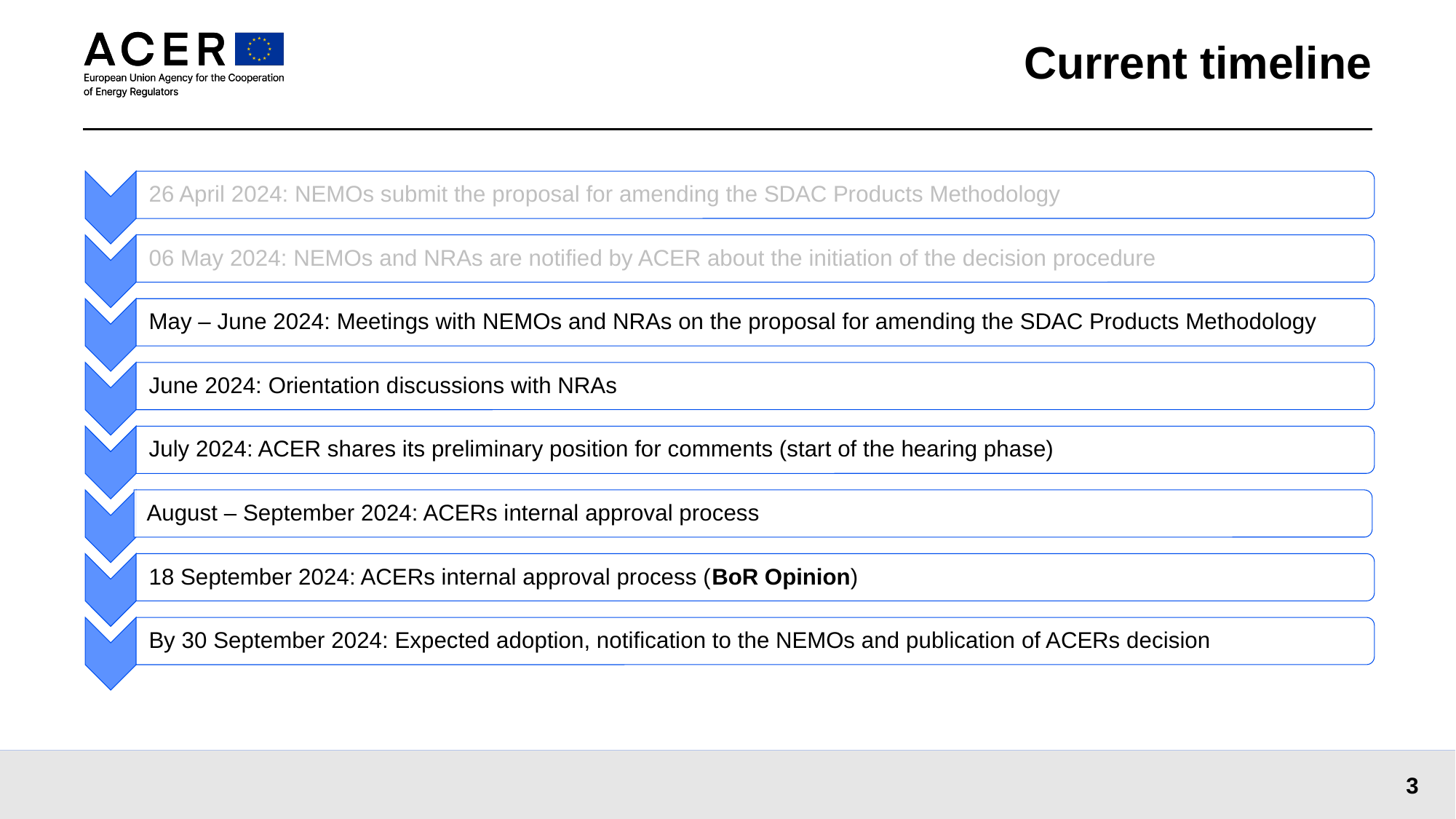

# Current timeline

26 April 2024: NEMOs submit the proposal for amending the SDAC Products Methodology

06 May 2024: NEMOs and NRAs are notified by ACER about the initiation of the decision procedure

May – June 2024: Meetings with NEMOs and NRAs on the proposal for amending the SDAC Products Methodology

June 2024: Orientation discussions with NRAs

July 2024: ACER shares its preliminary position for comments (start of the hearing phase)

August – September 2024: ACERs internal approval process

18 September 2024: ACERs internal approval process (BoR Opinion)

By 30 September 2024: Expected adoption, notification to the NEMOs and publication of ACERs decision
3